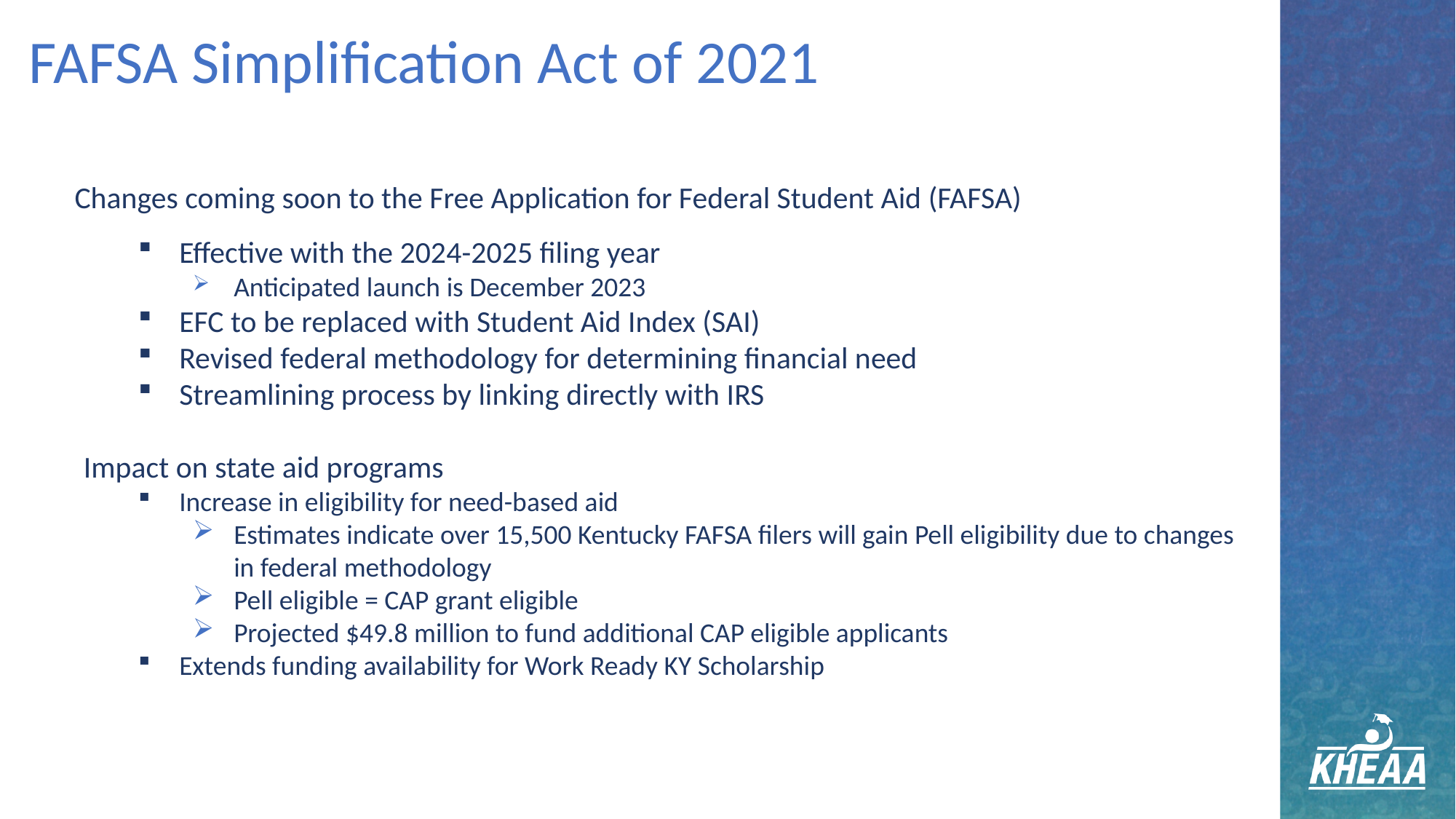

# FAFSA Simplification Act of 2021

Changes coming soon to the Free Application for Federal Student Aid (FAFSA)

Effective with the 2024-2025 filing year
Anticipated launch is December 2023
EFC to be replaced with Student Aid Index (SAI)
Revised federal methodology for determining financial need
Streamlining process by linking directly with IRS

Impact on state aid programs
Increase in eligibility for need-based aid
Estimates indicate over 15,500 Kentucky FAFSA filers will gain Pell eligibility due to changes in federal methodology
Pell eligible = CAP grant eligible
Projected $49.8 million to fund additional CAP eligible applicants
Extends funding availability for Work Ready KY Scholarship

12